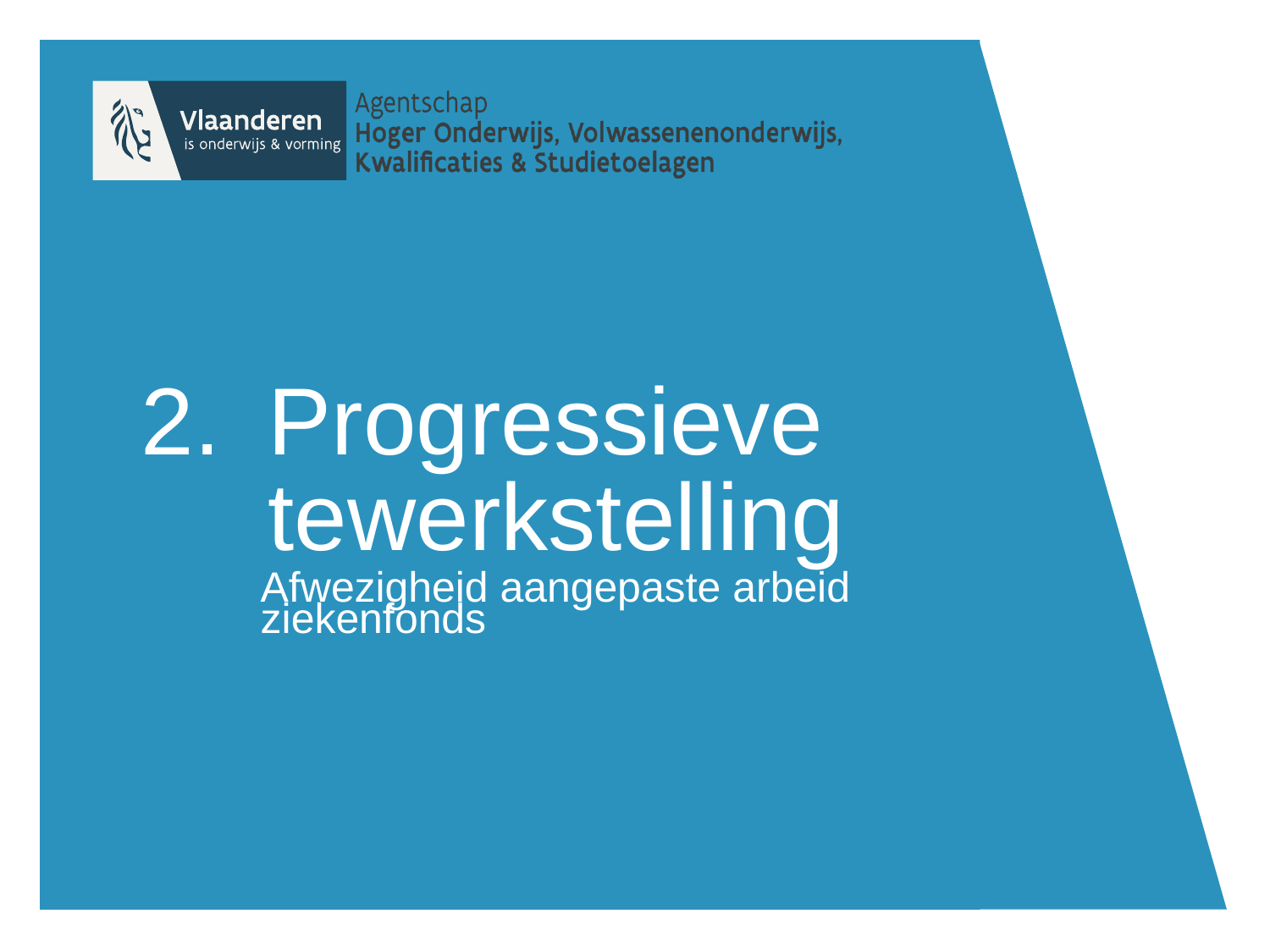

# Progressieve tewerkstelling
Afwezigheid aangepaste arbeid ziekenfonds